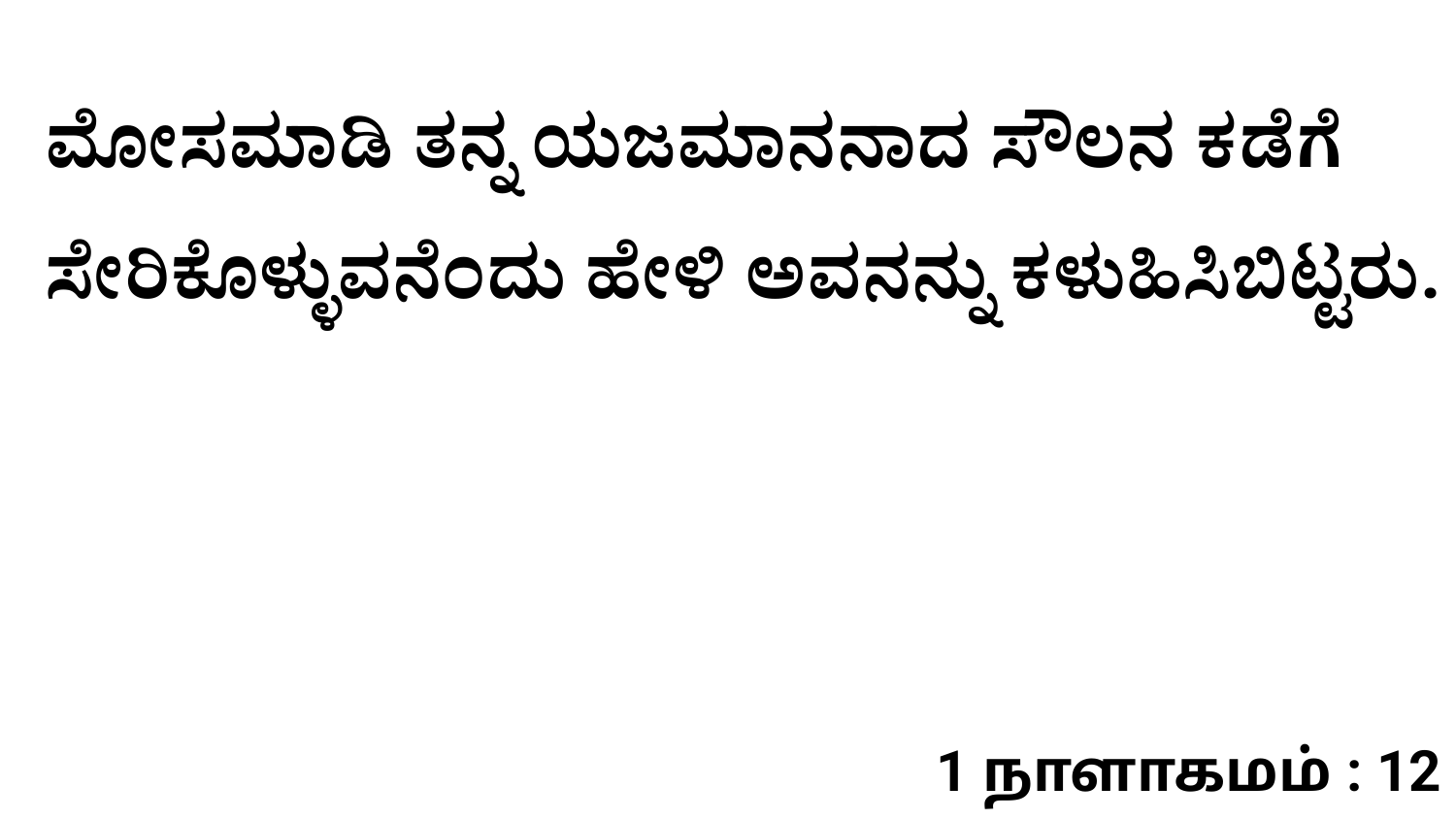

ಮೋಸಮಾಡಿ ತನ್ನ ಯಜಮಾನನಾದ ಸೌಲನ ಕಡೆಗೆ ಸೇರಿಕೊಳ್ಳುವನೆಂದು ಹೇಳಿ ಅವನನ್ನು ಕಳುಹಿಸಿಬಿಟ್ಟರು.
1 நாளாகமம் : 12